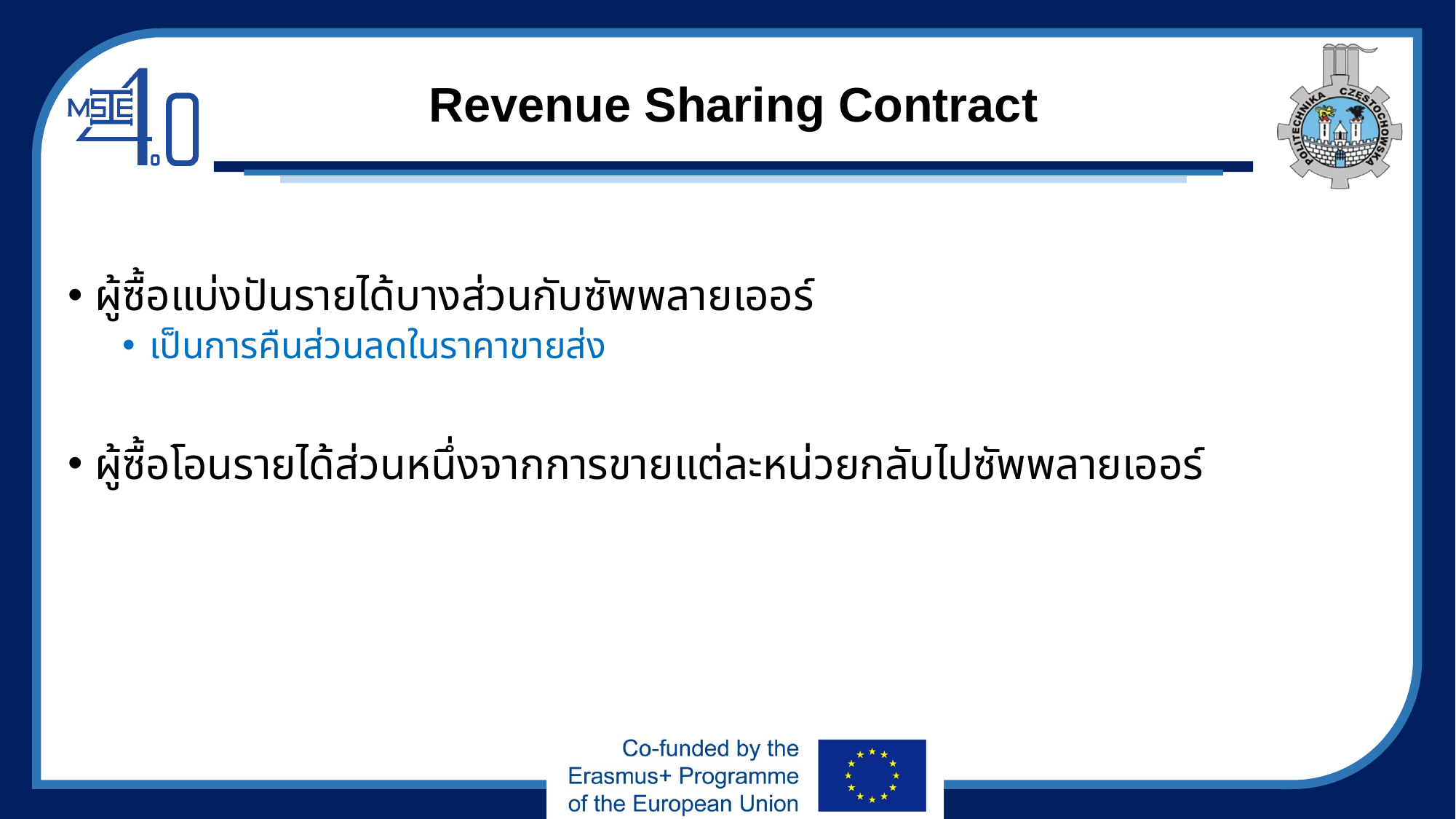

# Revenue Sharing Contract

ผู้ซื้อแบ่งปันรายได้บางส่วนกับซัพพลายเออร์
เป็นการคืนส่วนลดในราคาขายส่ง

ผู้ซื้อโอนรายได้ส่วนหนึ่งจากการขายแต่ละหน่วยกลับไปซัพพลายเออร์